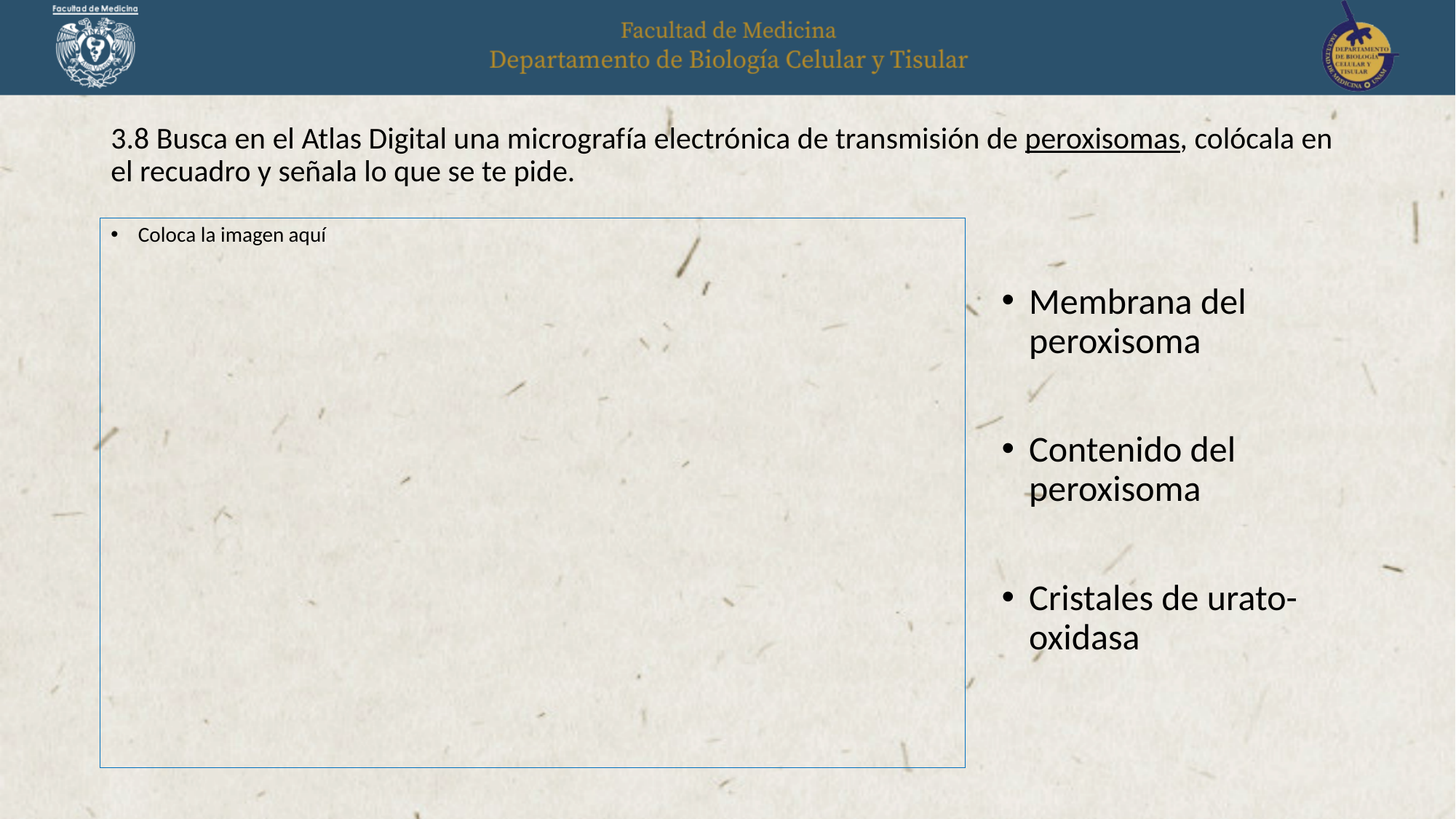

# 3.8 Busca en el Atlas Digital una micrografía electrónica de transmisión de peroxisomas, colócala en el recuadro y señala lo que se te pide.
Coloca la imagen aquí

Membrana del peroxisoma

Contenido del peroxisoma

Cristales de urato-oxidasa